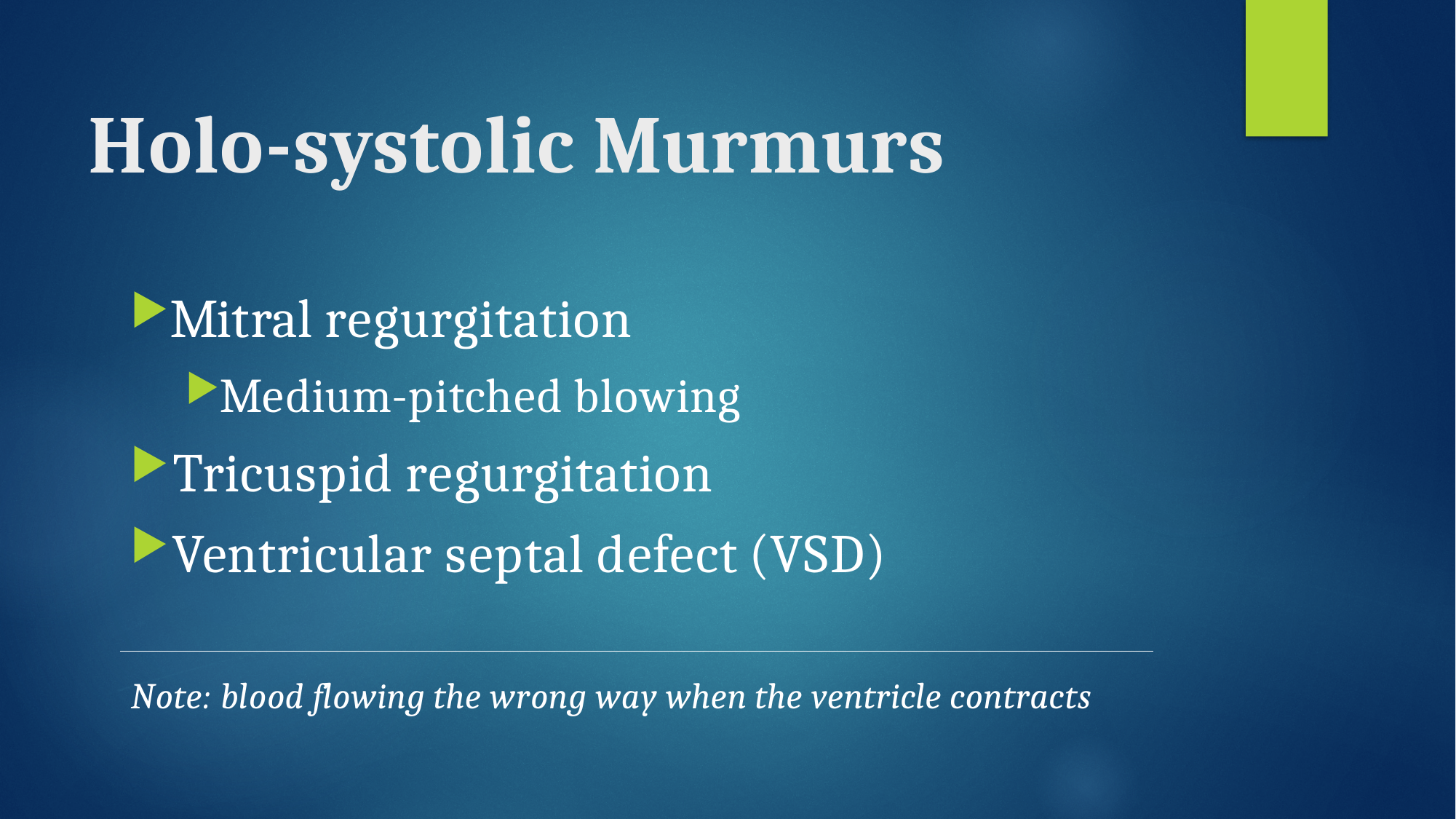

# Holo-systolic Murmurs
Mitral regurgitation
Medium-pitched blowing
Tricuspid regurgitation
Ventricular septal defect (VSD)

Note: blood flowing the wrong way when the ventricle contracts